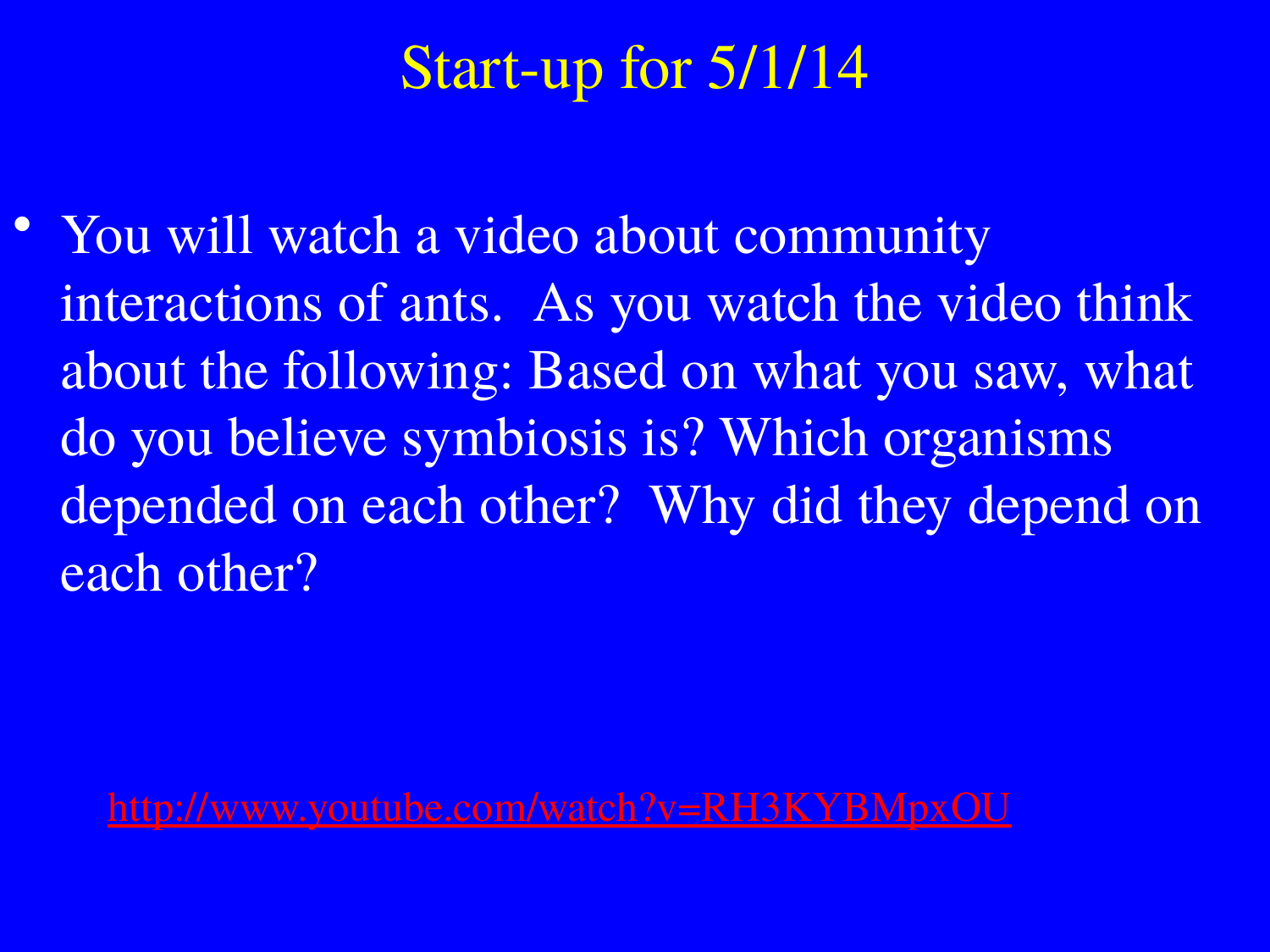

# Start-up for 5/1/14
You will watch a video about community interactions of ants.  As you watch the video think about the following: Based on what you saw, what do you believe symbiosis is? Which organisms depended on each other?  Why did they depend on each other?
http://www.youtube.com/watch?v=RH3KYBMpxOU